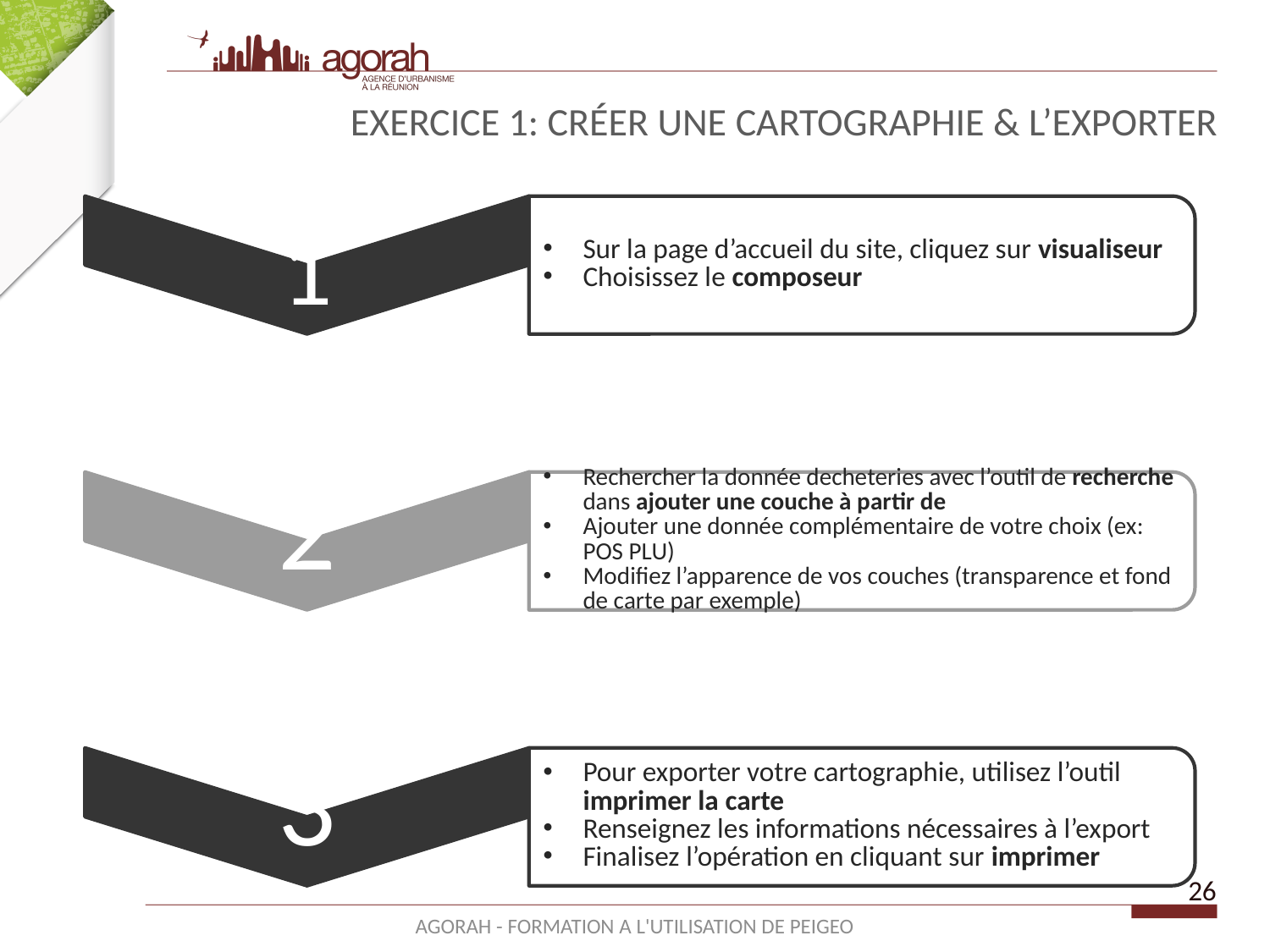

# EXERCICE 1: CRÉER une cartographie & l’exporter
1
Sur la page d’accueil du site, cliquez sur visualiseur
2
Rechercher la donnée decheteries avec l’outil de recherche dans ajouter une couche à partir de
3
Pour exporter votre cartographie, utilisez l’outil imprimer la carte
Choisissez le composeur
Ajouter une donnée complémentaire de votre choix (ex: POS PLU)
Modifiez l’apparence de vos couches (transparence et fond de carte par exemple)
Renseignez les informations nécessaires à l’export
Finalisez l’opération en cliquant sur imprimer
26
AGORAH - FORMATION A L'UTILISATION DE PEIGEO